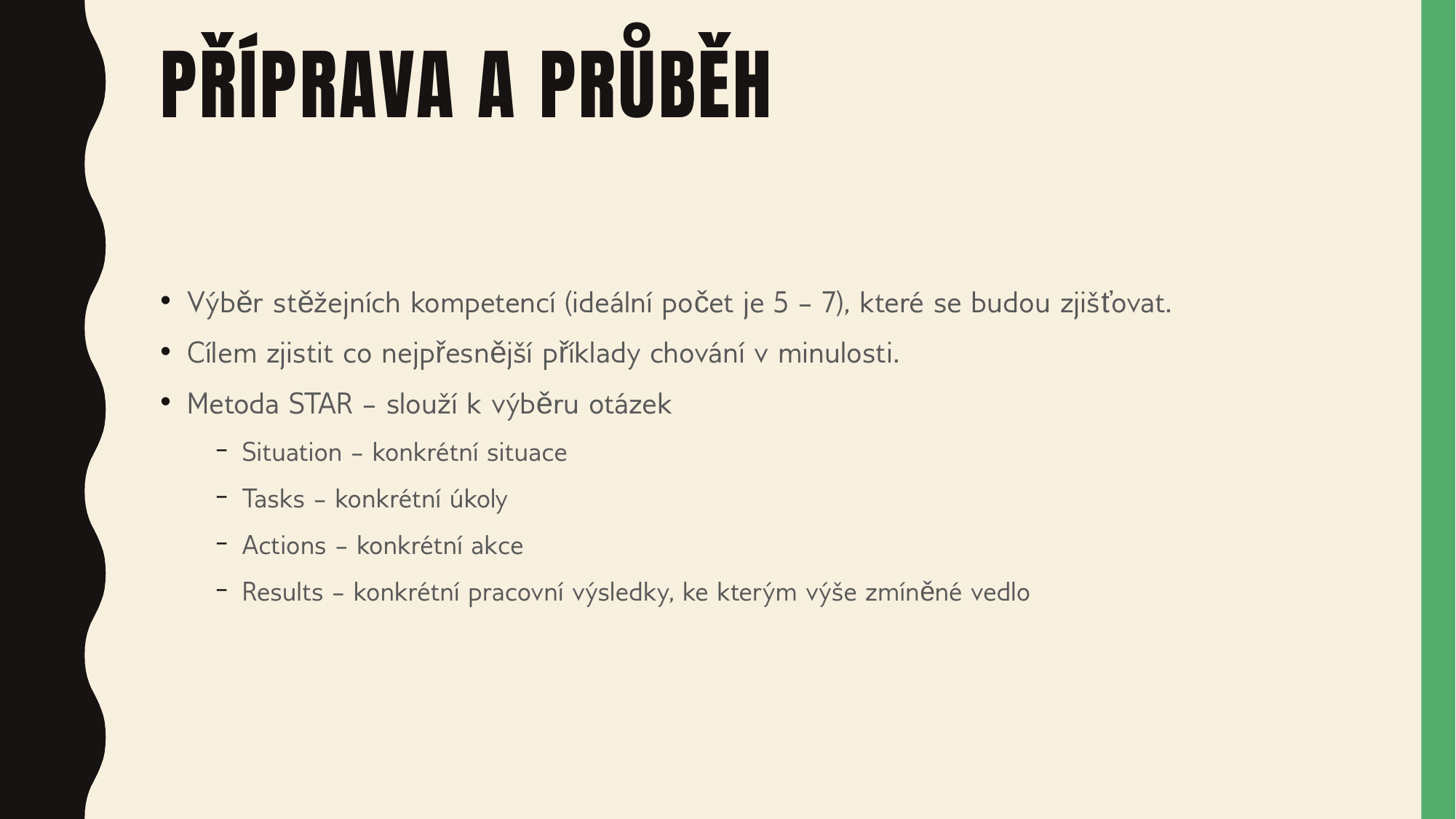

# Příprava a průběh
Výběr stěžejních kompetencí (ideální počet je 5 – 7), které se budou zjišťovat.
Cílem zjistit co nejpřesnější příklady chování v minulosti.
Metoda STAR – slouží k výběru otázek
Situation – konkrétní situace
Tasks – konkrétní úkoly
Actions – konkrétní akce
Results – konkrétní pracovní výsledky, ke kterým výše zmíněné vedlo